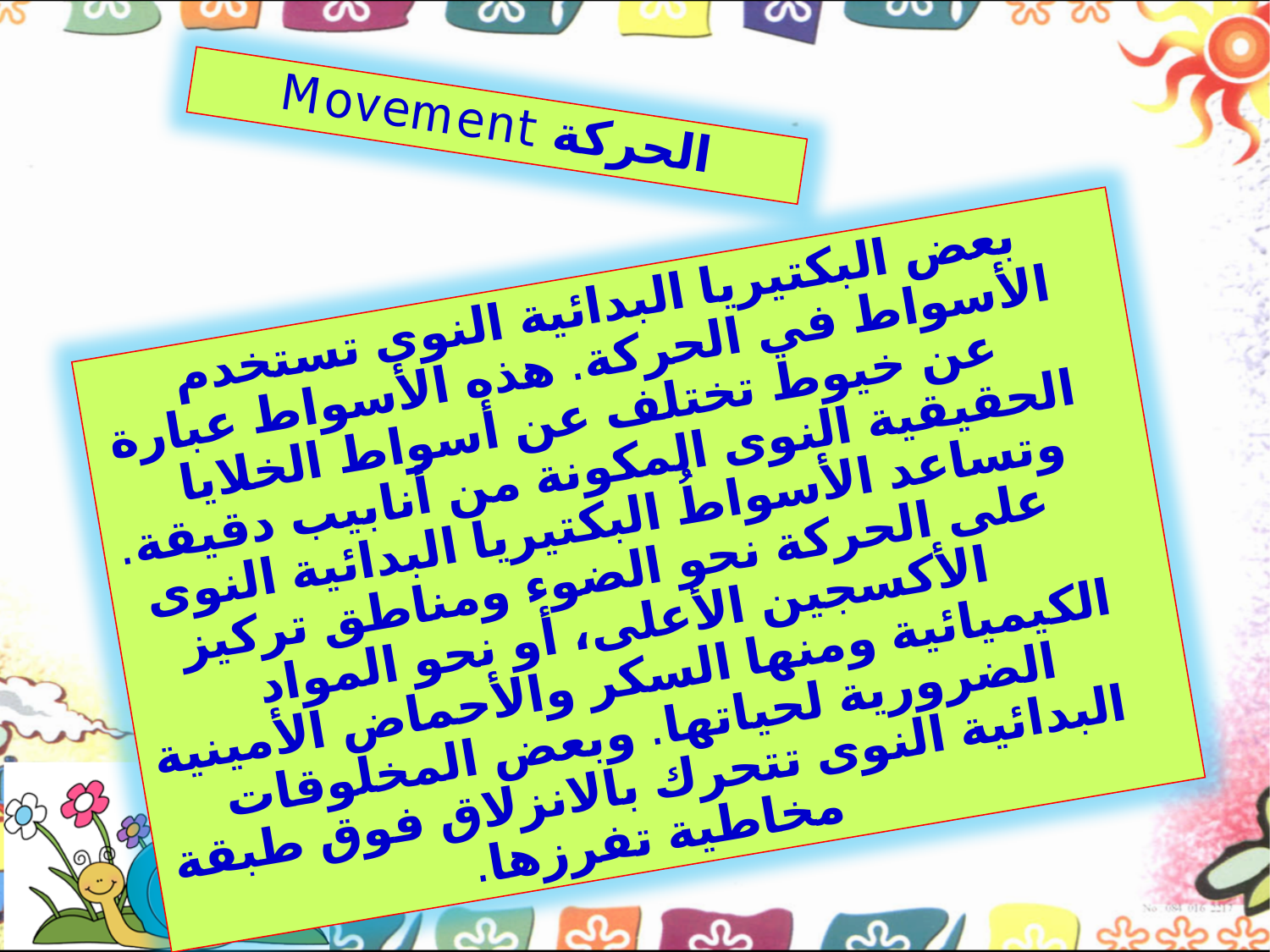

الحركة Movement
بعض البكتيريا البدائية النوى تستخدم الأسواط في الحركة. هذه الأسواط عبارة عن خيوط تختلف عن أسواط الخلايا الحقيقية النوى المكونة من أنابيب دقيقة. وتساعد الأسواطُ البكتيريا البدائية النوى على الحركة نحو الضوء ومناطق تركيز الأكسجين الأعلى، أو نحو المواد الكيميائية ومنها السكر والأحماض الأمينية الضرورية لحياتها. وبعض المخلوقات البدائية النوى تتحرك بالانزلاق فوق طبقة مخاطية تفرزها.